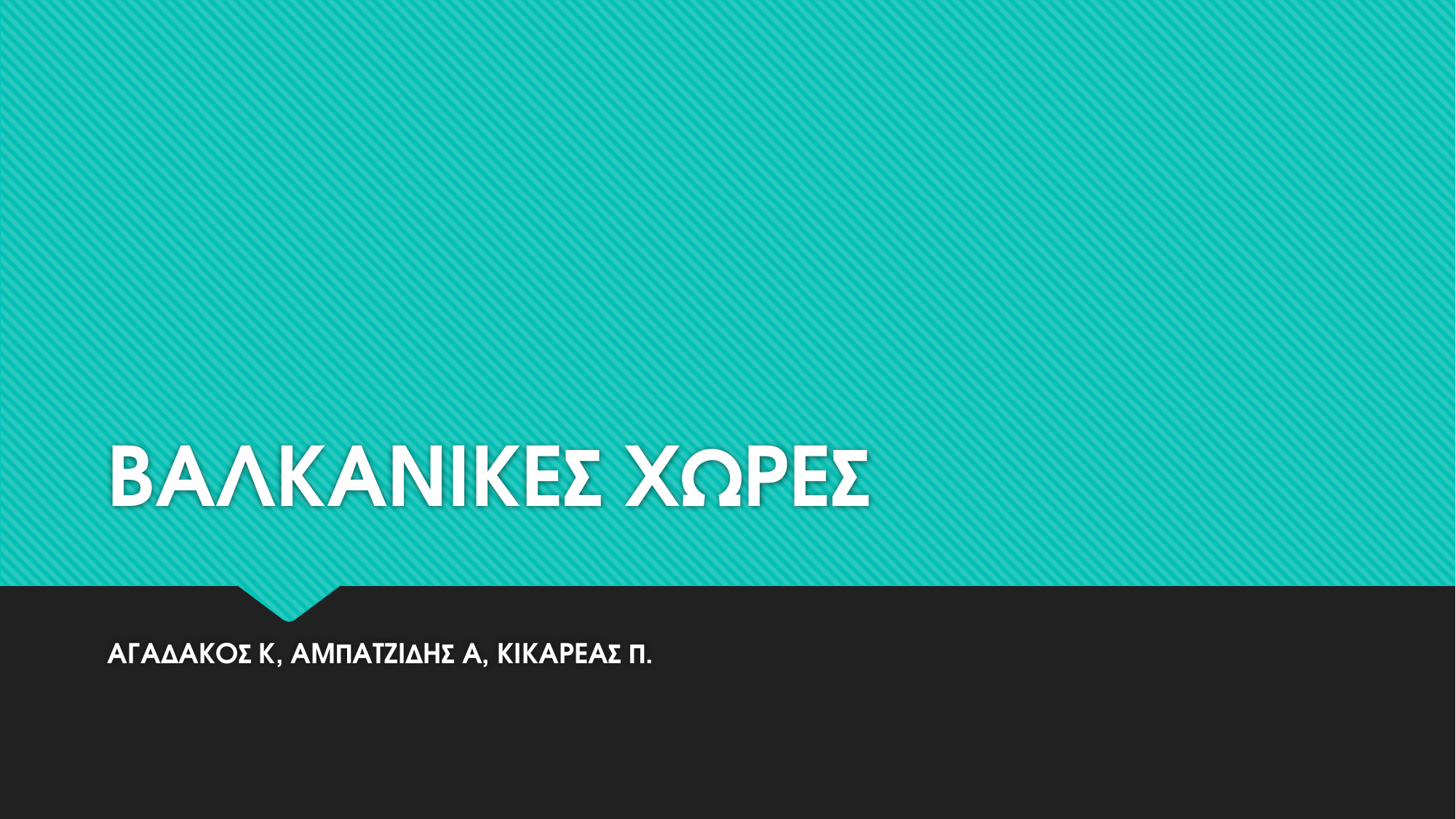

# ΒΑΛΚΑΝΙΚΕΣ ΧΩΡΕΣ
ΑΓΑΔΑΚΟΣ Κ, ΑΜΠΑΤΖΙΔΗΣ Α, ΚΙΚΑΡΕΑΣ Π.